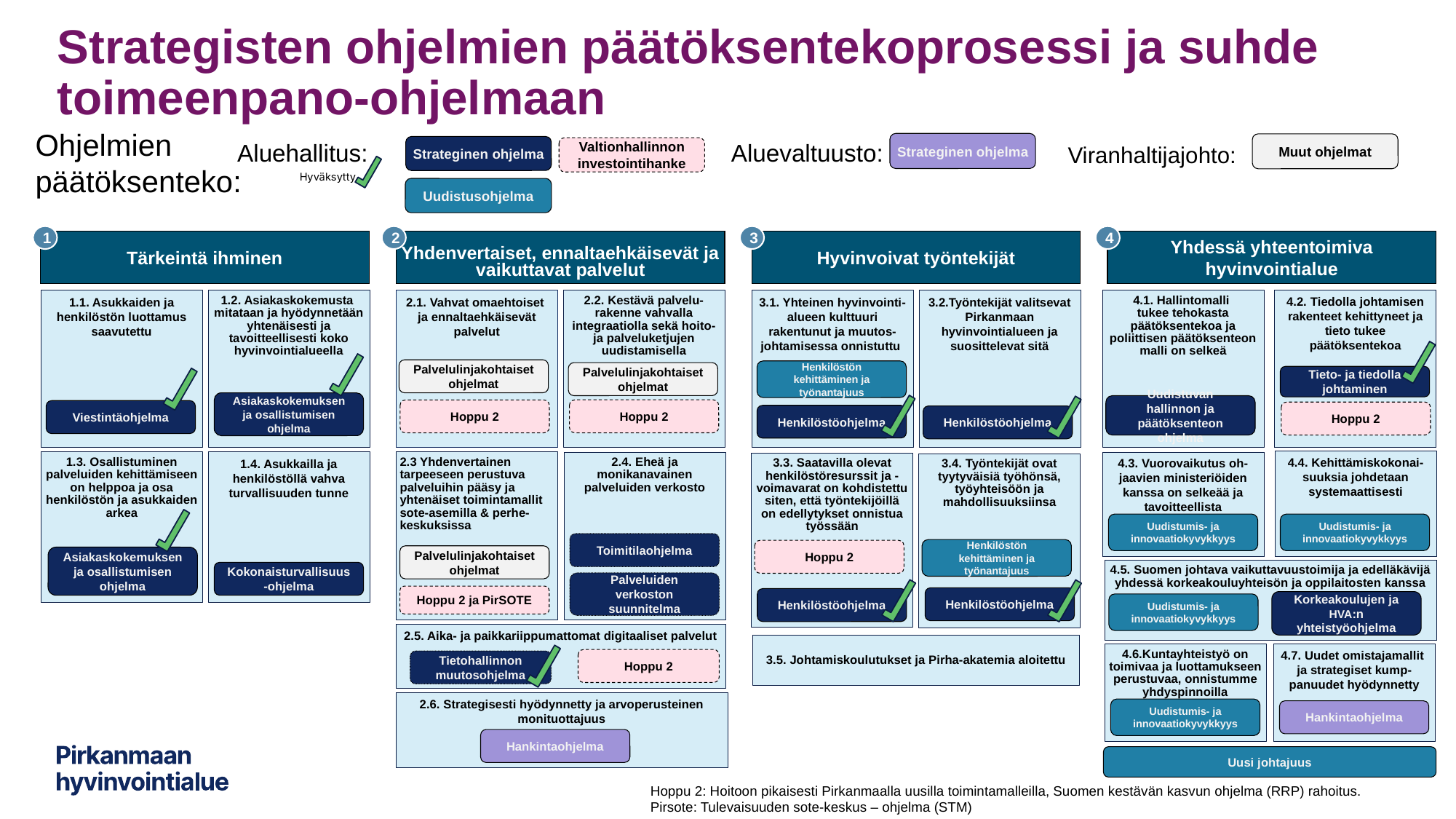

# Strategisten ohjelmien päätöksentekoprosessi ja suhde toimeenpano-ohjelmaan
Ohjelmien päätöksenteko:
Aluehallitus:
Aluevaltuusto:
Strateginen ohjelma
Muut ohjelmat
Viranhaltijajohto:
Strateginen ohjelma
Valtionhallinnon investointihanke

Hyväksytty
Uudistusohjelma
1
2
3
4
Tärkeintä ihminen
Yhdenvertaiset, ennaltaehkäisevät ja vaikuttavat palvelut
Hyvinvoivat työntekijät
Yhdessä yhteentoimiva hyvinvointialue
1.1. Asukkaiden ja henkilöstön luottamus saavutettu
1.2. Asiakaskokemusta
mitataan ja hyödynnetään yhtenäisesti ja tavoitteellisesti koko hyvinvointialueella
2.1. Vahvat omaehtoiset
ja ennaltaehkäisevät palvelut
2.2. Kestävä palvelu-rakenne vahvalla integraatiolla sekä hoito- ja palveluketjujen uudistamisella
3.1. Yhteinen hyvinvointi-alueen kulttuuri rakentunut ja muutos-johtamisessa onnistuttu
3.2.Työntekijät valitsevat Pirkanmaan hyvinvointialueen ja suosittelevat sitä
4.1. Hallintomalli
tukee tehokasta päätöksentekoa ja poliittisen päätöksenteon malli on selkeä
4.2. Tiedolla johtamisen rakenteet kehittyneet ja tieto tukee päätöksentekoa

Palvelulinjakohtaiset ohjelmat
Henkilöstön kehittäminen ja työnantajuus
Palvelulinjakohtaiset ohjelmat
Tieto- ja tiedolla johtaminen

Asiakaskokemuksen ja osallistumisen ohjelma
Uudistuvan hallinnon ja päätöksenteon ohjelma
Hoppu 2
Hoppu 2
Viestintäohjelma
Hoppu 2
Henkilöstöohjelma
Henkilöstöohjelma

4.4. Kehittämiskokonai-suuksia johdetaan systemaattisesti
2.3 Yhdenvertainen tarpeeseen perustuva palveluihin pääsy ja yhtenäiset toimintamallit sote-asemilla & perhe-keskuksissa
1.3. Osallistuminen palveluiden kehittämiseen on helppoa ja osa henkilöstön ja asukkaiden arkea
1.4. Asukkailla ja henkilöstöllä vahva turvallisuuden tunne
2.4. Eheä ja monikanavainen palveluiden verkosto
4.3. Vuorovaikutus oh-jaavien ministeriöiden kanssa on selkeää ja tavoitteellista
3.3. Saatavilla olevat henkilöstöresurssit ja -voimavarat on kohdistettu siten, että työntekijöillä on edellytykset onnistua työssään

3.4. Työntekijät ovat tyytyväisiä työhönsä, työyhteisöön ja mahdollisuuksiinsa
Uudistumis- ja innovaatiokyvykkyys
Uudistumis- ja innovaatiokyvykkyys

Hoppu 2
Toimitilaohjelma
Henkilöstön kehittäminen ja työnantajuus
Hoppu 2
Palvelulinjakohtaiset ohjelmat
Asiakaskokemuksen ja osallistumisen ohjelma
4.5. Suomen johtava vaikuttavuustoimija ja edelläkävijä yhdessä korkeakouluyhteisön ja oppilaitosten kanssa
Kokonaisturvallisuus-ohjelma
Palveluiden verkoston suunnitelma
Hoppu 2 ja PirSOTE
Henkilöstöohjelma
Henkilöstöohjelma
Korkeakoulujen ja HVA:n yhteistyöohjelma

Uudistumis- ja innovaatiokyvykkyys
2.5. Aika- ja paikkariippumattomat digitaaliset palvelut

3.5. Johtamiskoulutukset ja Pirha-akatemia aloitettu
4.6.Kuntayhteistyö on toimivaa ja luottamukseen perustuvaa, onnistumme yhdyspinnoilla

4.7. Uudet omistajamallit
ja strategiset kump-panuudet hyödynnetty
Hoppu 2
Tietohallinnon muutosohjelma

2.6. Strategisesti hyödynnetty ja arvoperusteinen monituottajuus
Uudistumis- ja innovaatiokyvykkyys
Hankintaohjelma
Hankintaohjelma
Uusi johtajuus
Hoppu 2: Hoitoon pikaisesti Pirkanmaalla uusilla toimintamalleilla, Suomen kestävän kasvun ohjelma (RRP) rahoitus.
Pirsote: Tulevaisuuden sote-keskus – ohjelma (STM)